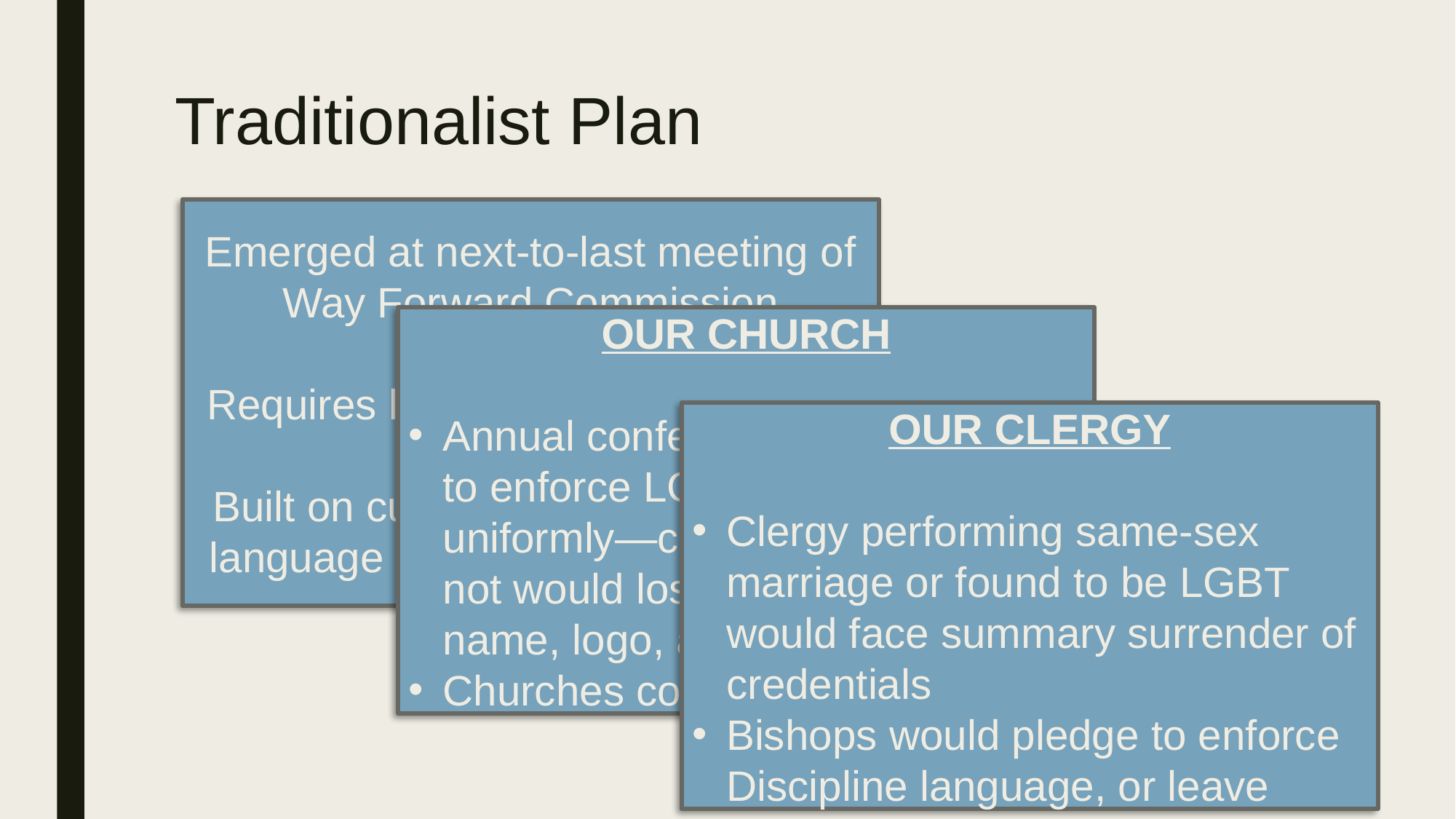

# Traditionalist Plan
Emerged at next-to-last meeting of Way Forward Commission

Requires least institutional change

Built on current Book of Discipline language re ordination & marriage
OUR CHURCH

Annual conferences would pledge to enforce LGBT language uniformly—conferences that do not would lose rights to UMC name, logo, and funding
Churches could leave
OUR CLERGY

Clergy performing same-sex marriage or found to be LGBT would face summary surrender of credentials
Bishops would pledge to enforce Discipline language, or leave